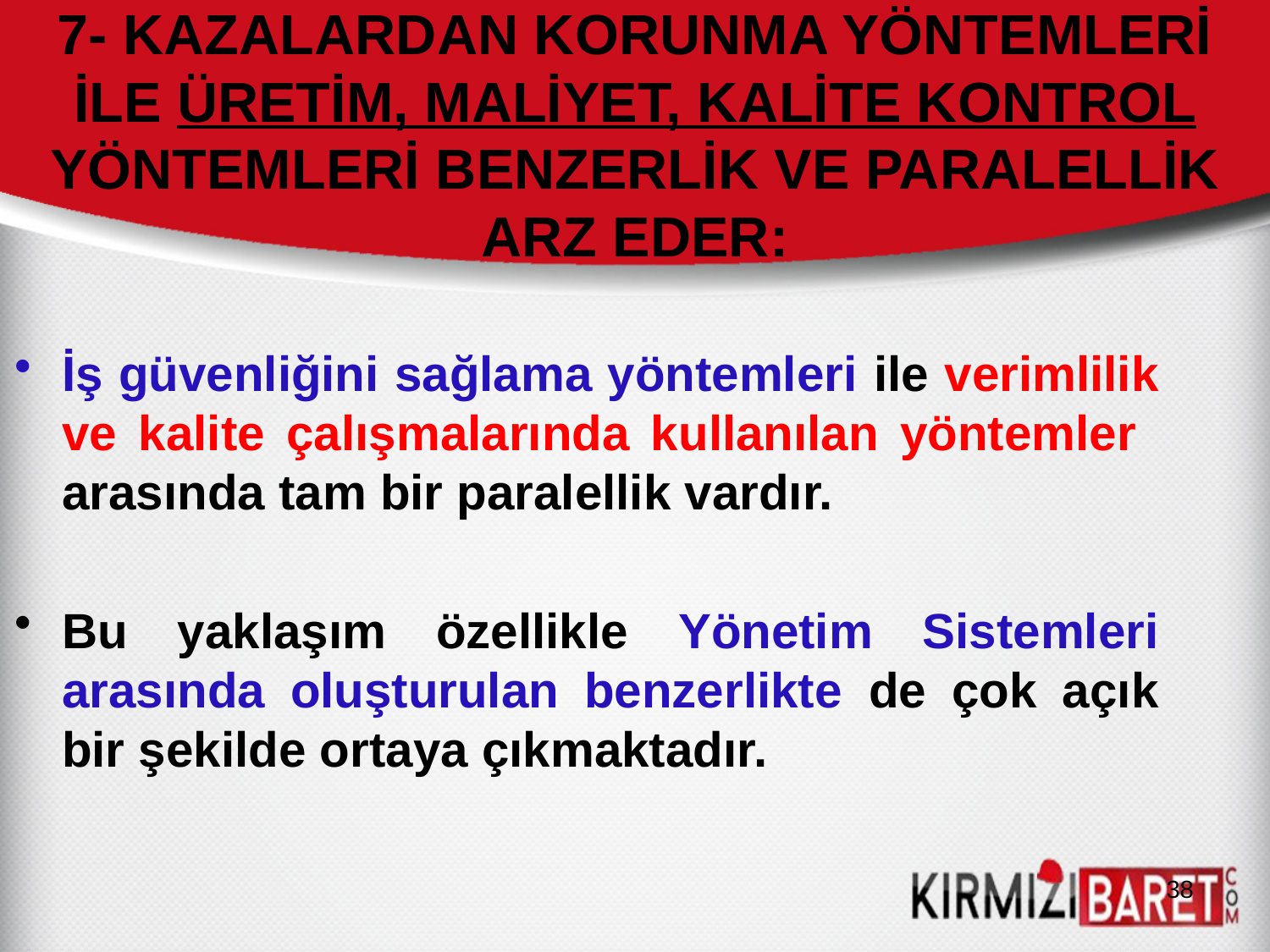

# 7- KAZALARDAN KORUNMA YÖNTEMLERİ İLE ÜRETİM, MALİYET, KALİTE KONTROL YÖNTEMLERİ BENZERLİK VE PARALELLİK ARZ EDER:
İş güvenliğini sağlama yöntemleri ile verimlilik ve kalite çalışmalarında kullanılan yöntemler  arasında tam bir paralellik vardır.

Bu yaklaşım özellikle Yönetim Sistemleri arasında oluşturulan benzerlikte de çok açık bir şekilde ortaya çıkmaktadır.

38